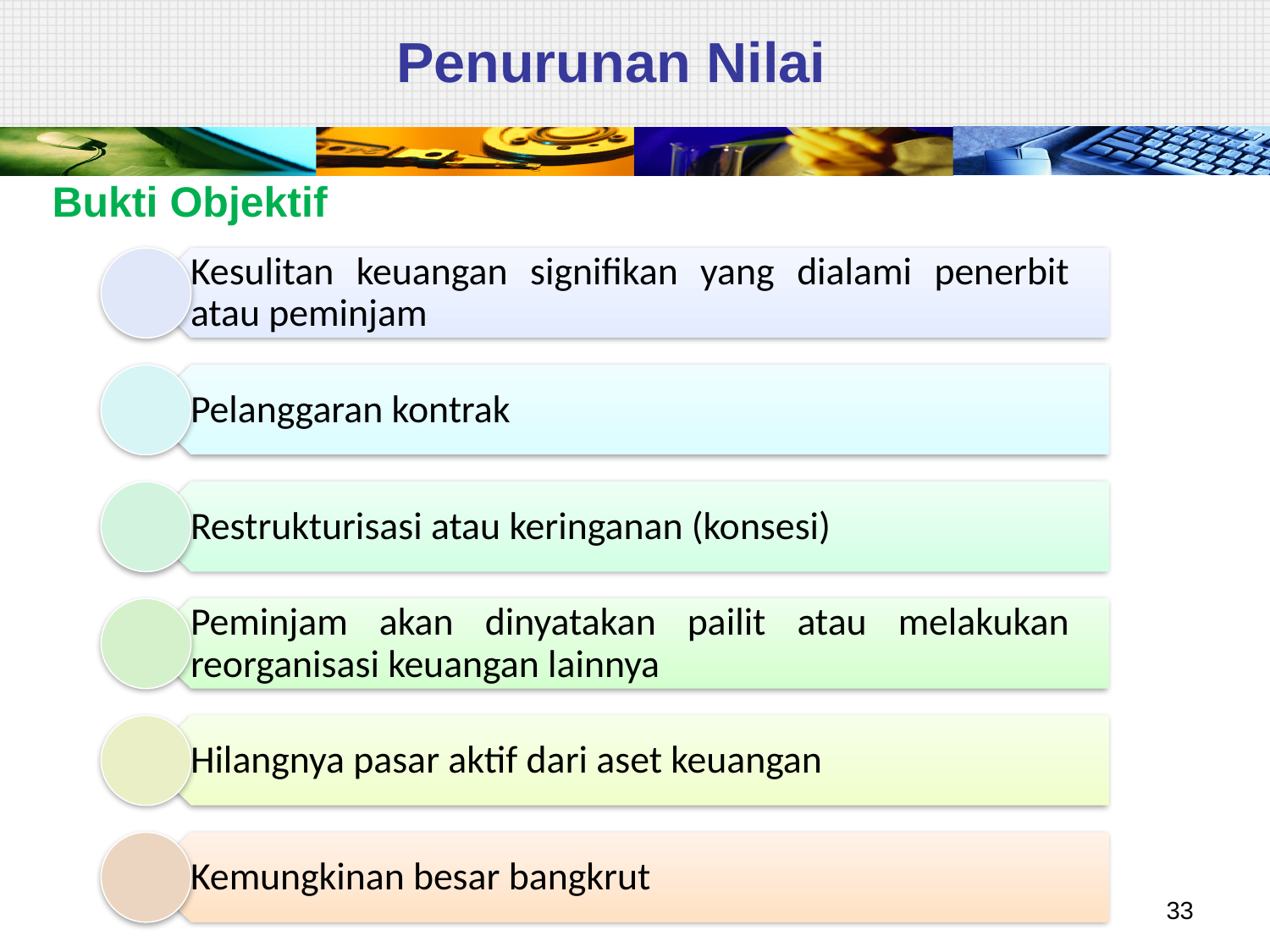

Penurunan Nilai
Bukti Objektif
Kesulitan keuangan signifikan yang dialami penerbit atau peminjam
Pelanggaran kontrak
Restrukturisasi atau keringanan (konsesi)
Peminjam akan dinyatakan pailit atau melakukan reorganisasi keuangan lainnya
Hilangnya pasar aktif dari aset keuangan
Kemungkinan besar bangkrut
33